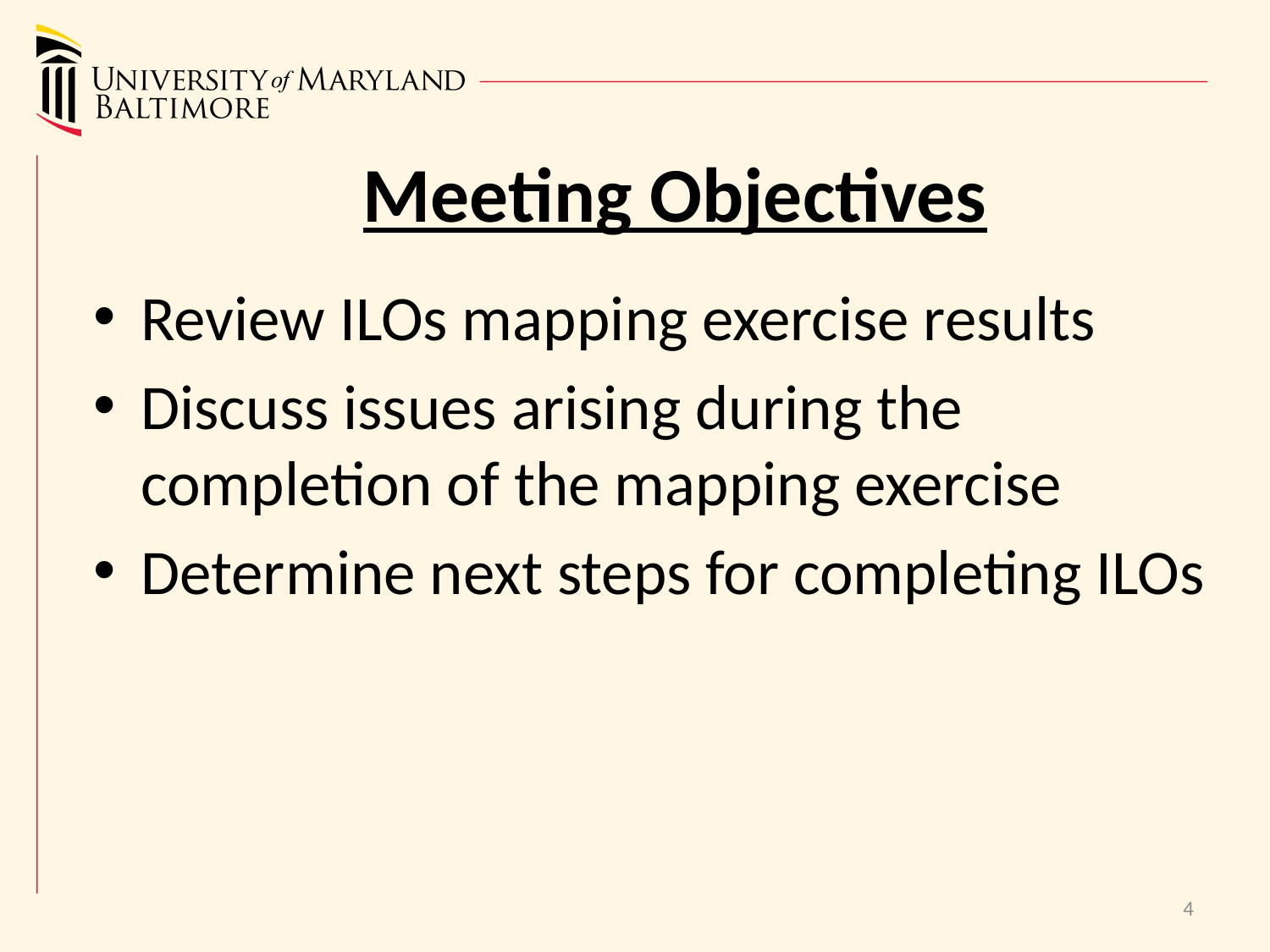

# Meeting Objectives
Review ILOs mapping exercise results
Discuss issues arising during the completion of the mapping exercise
Determine next steps for completing ILOs

4